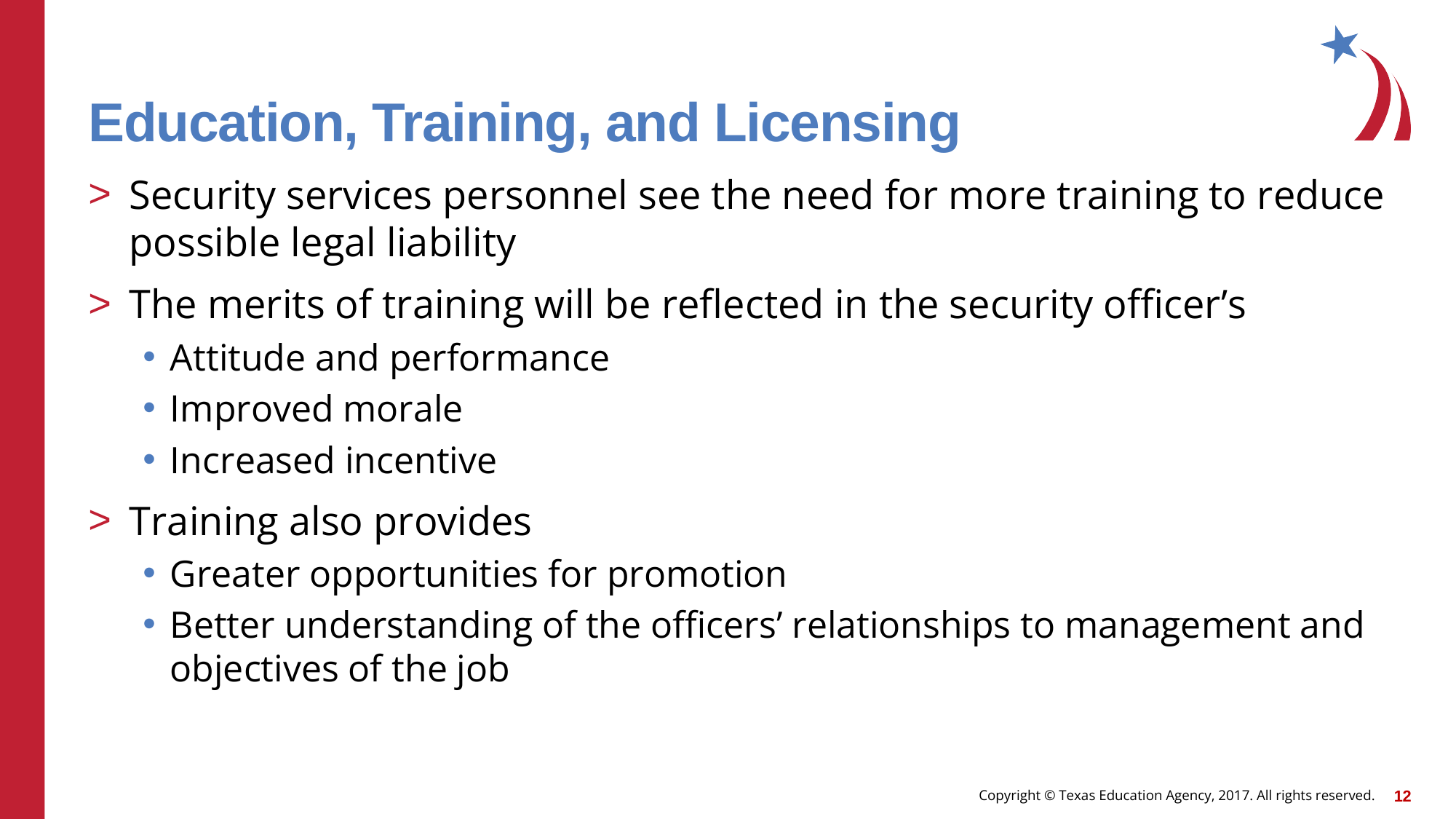

# Education, Training, and Licensing
Security services personnel see the need for more training to reduce possible legal liability
The merits of training will be reflected in the security officer’s
Attitude and performance
Improved morale
Increased incentive
Training also provides
Greater opportunities for promotion
Better understanding of the officers’ relationships to management and objectives of the job